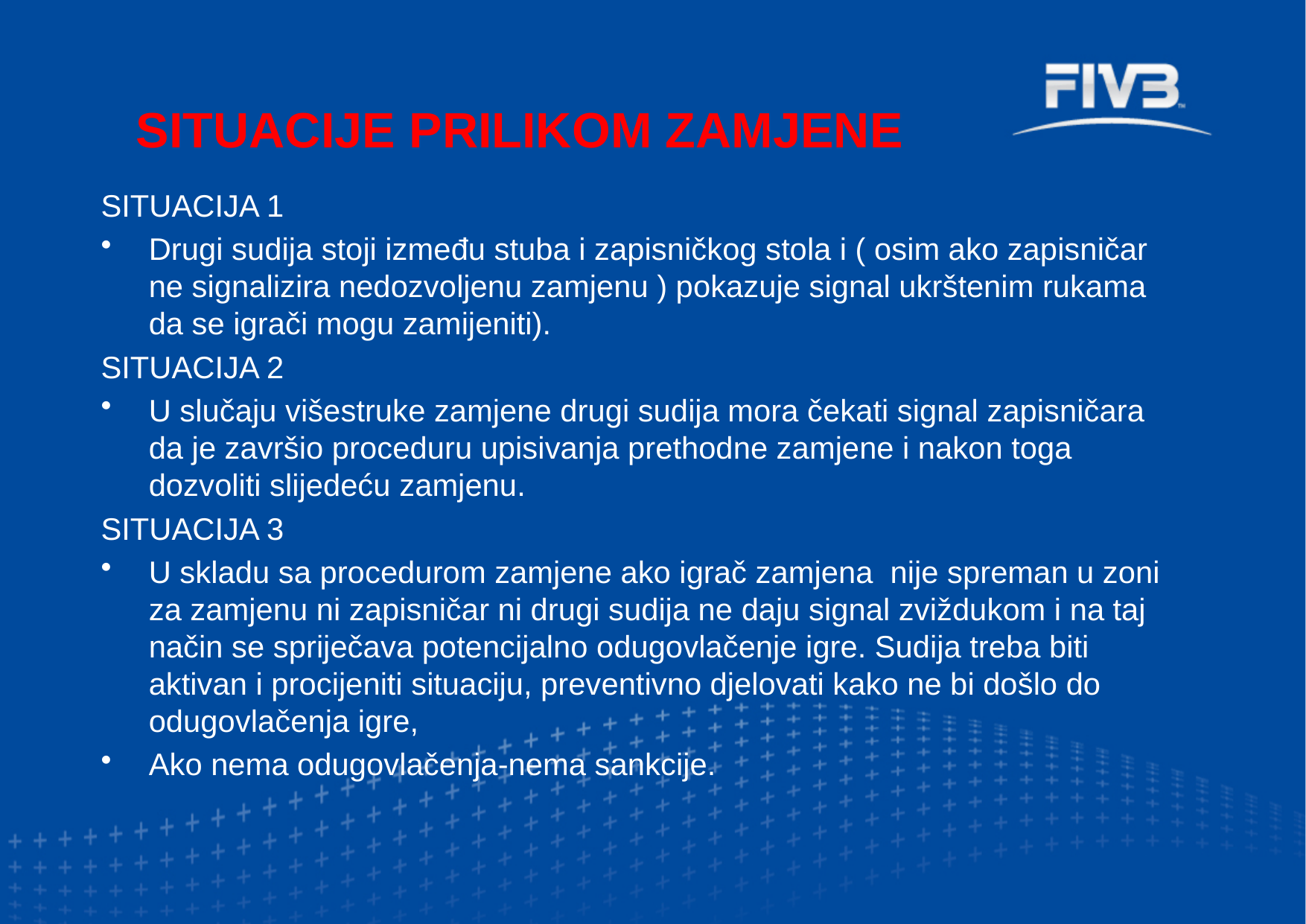

SITUACIJE PRILIKOM ZAMJENE
SITUACIJA 1
Drugi sudija stoji između stuba i zapisničkog stola i ( osim ako zapisničar ne signalizira nedozvoljenu zamjenu ) pokazuje signal ukrštenim rukama da se igrači mogu zamijeniti).
SITUACIJA 2
U slučaju višestruke zamjene drugi sudija mora čekati signal zapisničara da je završio proceduru upisivanja prethodne zamjene i nakon toga dozvoliti slijedeću zamjenu.
SITUACIJA 3
U skladu sa procedurom zamjene ako igrač zamjena  nije spreman u zoni za zamjenu ni zapisničar ni drugi sudija ne daju signal zviždukom i na taj način se spriječava potencijalno odugovlačenje igre. Sudija treba biti aktivan i procijeniti situaciju, preventivno djelovati kako ne bi došlo do odugovlačenja igre,
Ako nema odugovlačenja-nema sankcije.